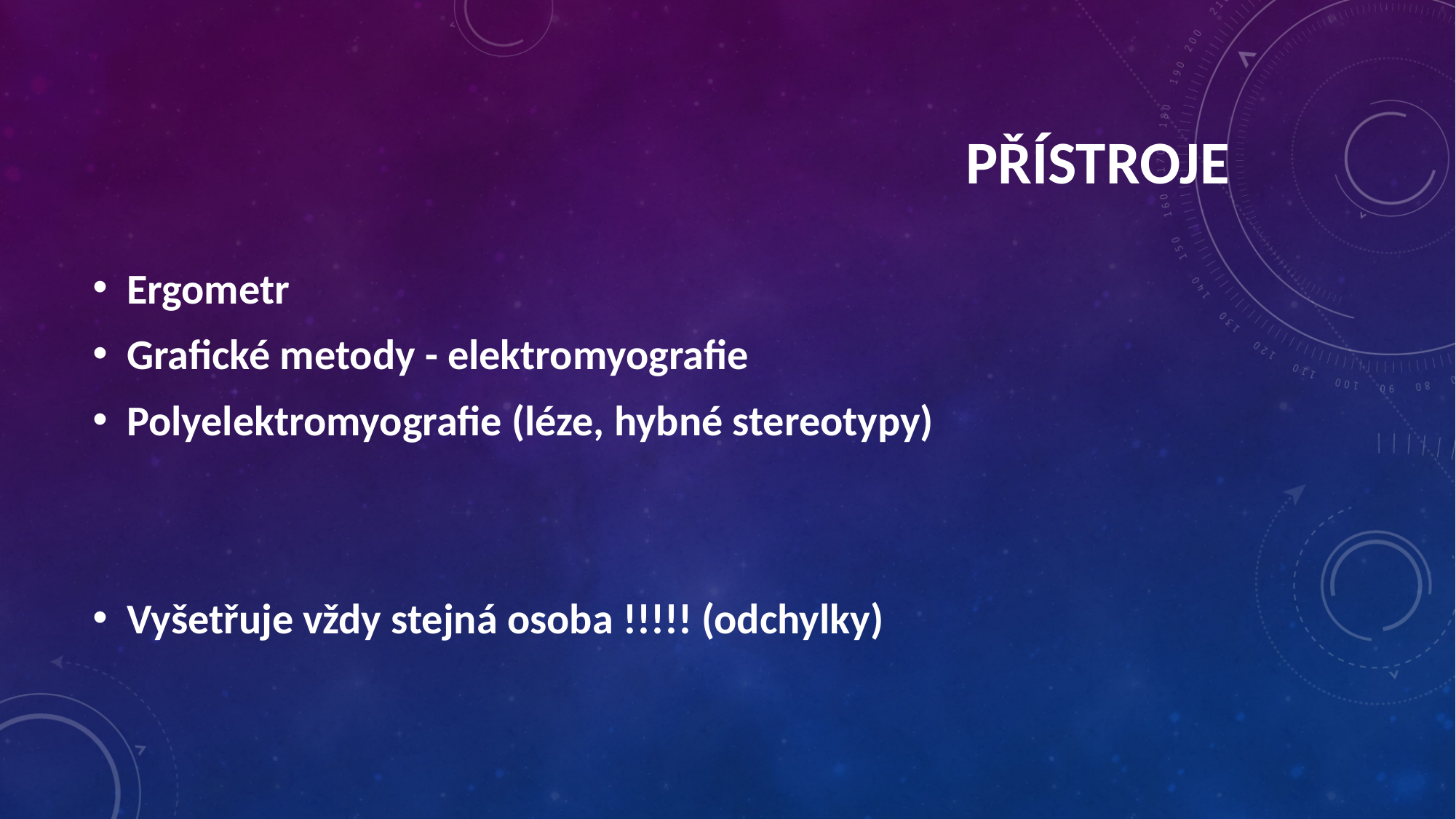

Přístroje
Ergometr
Grafické metody - elektromyografie
Polyelektromyografie (léze, hybné stereotypy)

Vyšetřuje vždy stejná osoba !!!!! (odchylky)